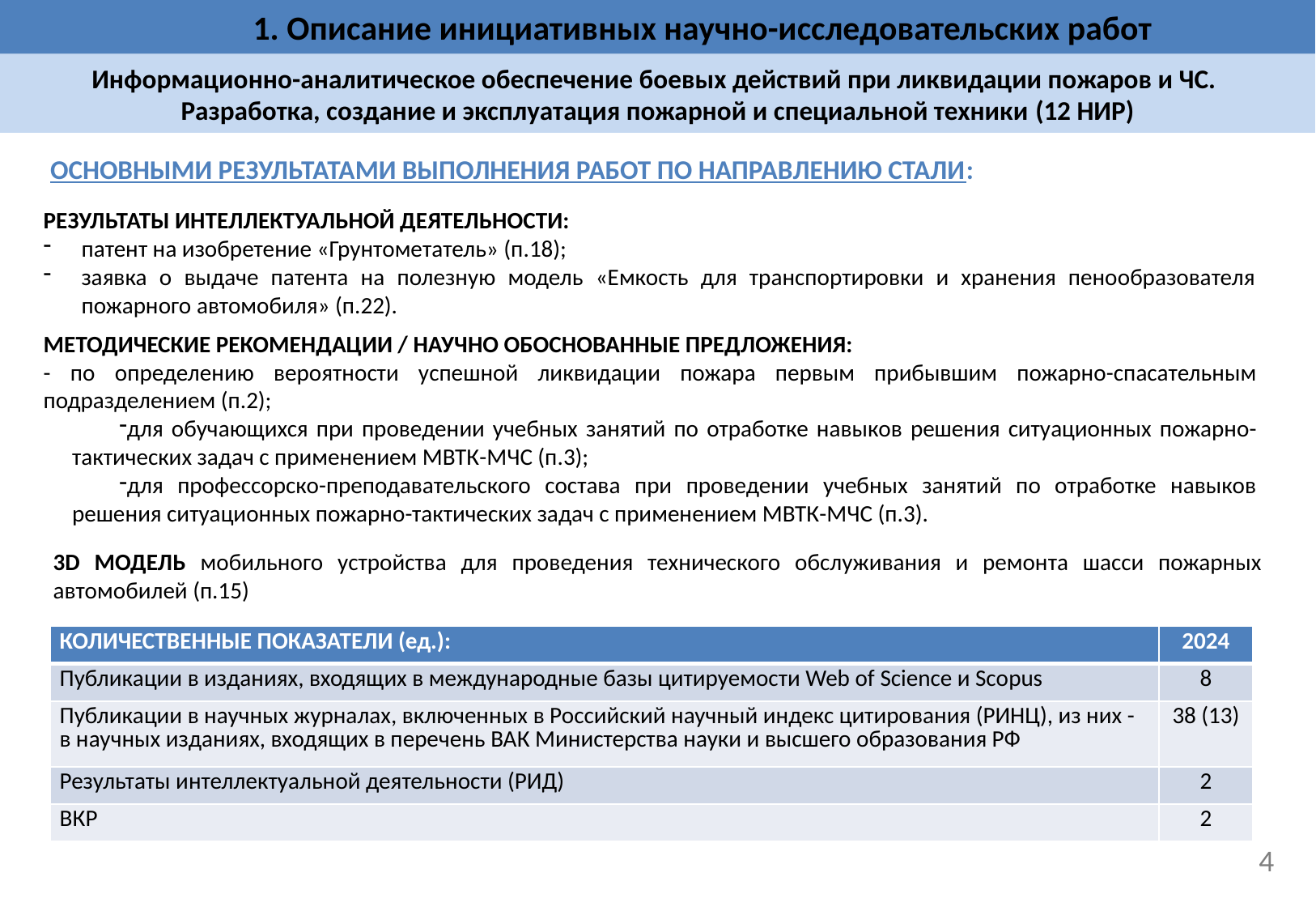

1. Описание инициативных научно-исследовательских работ

Информационно-аналитическое обеспечение боевых действий при ликвидации пожаров и ЧС.
Разработка, создание и эксплуатация пожарной и специальной техники (12 НИР)
ОСНОВНЫМИ РЕЗУЛЬТАТАМИ ВЫПОЛНЕНИЯ РАБОТ ПО НАПРАВЛЕНИЮ СТАЛИ:
РЕЗУЛЬТАТЫ ИНТЕЛЛЕКТУАЛЬНОЙ ДЕЯТЕЛЬНОСТИ:
патент на изобретение «Грунтометатель» (п.18);
заявка о выдаче патента на полезную модель «Емкость для транспортировки и хранения пенообразователя пожарного автомобиля» (п.22).
МЕТОДИЧЕСКИЕ РЕКОМЕНДАЦИИ / НАУЧНО ОБОСНОВАННЫЕ ПРЕДЛОЖЕНИЯ:
- по определению вероятности успешной ликвидации пожара первым прибывшим пожарно-спасательным подразделением (п.2);
для обучающихся при проведении учебных занятий по отработке навыков решения ситуационных пожарно-тактических задач с применением МВТК-МЧС (п.3);
для профессорско-преподавательского состава при проведении учебных занятий по отработке навыков решения ситуационных пожарно-тактических задач с применением МВТК-МЧС (п.3).
3D МОДЕЛЬ мобильного устройства для проведения технического обслуживания и ремонта шасси пожарных автомобилей (п.15)
| КОЛИЧЕСТВЕННЫЕ ПОКАЗАТЕЛИ (ед.): | 2024 |
| --- | --- |
| Публикации в изданиях, входящих в международные базы цитируемости Web of Science и Scopus | 8 |
| Публикации в научных журналах, включенных в Российский научный индекс цитирования (РИНЦ), из них - в научных изданиях, входящих в перечень ВАК Министерства науки и высшего образования РФ | 38 (13) |
| Результаты интеллектуальной деятельности (РИД) | 2 |
| ВКР | 2 |
4